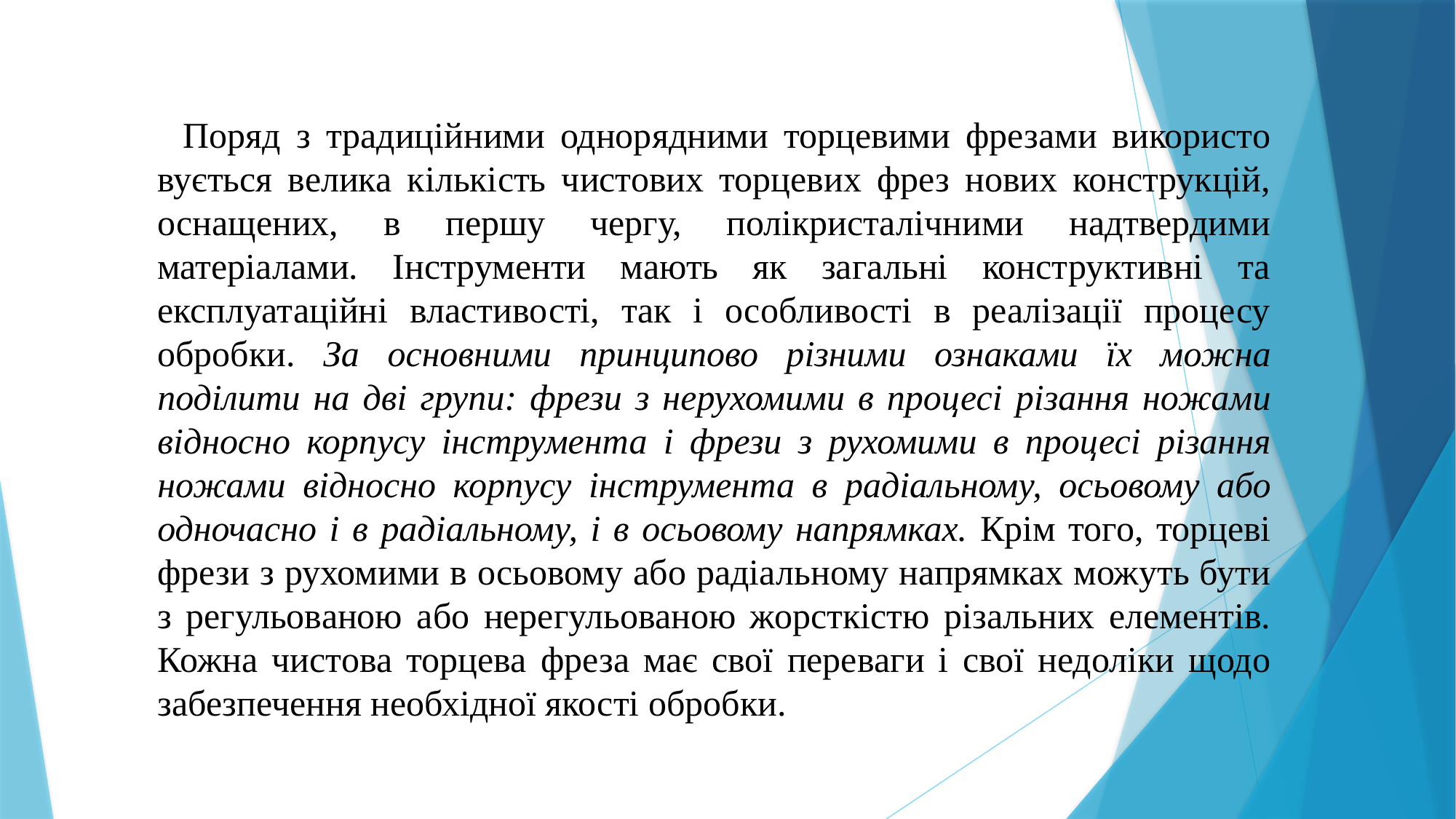

Поряд з традиційними однорядними торцевими фрезами використо­вується велика кількість чистових торцевих фрез нових конструкцій, оснащених, в першу чергу, полікристалічними надтвердими матеріалами. Інструменти мають як загальні конструктивні та експлуатаційні властивості, так і особливості в реалізації процесу обробки. За основними принципово різними ознаками їх можна поділити на дві групи: фрези з нерухомими в процесі різання ножами відносно корпусу інструмента і фрези з рухомими в процесі різання ножами відносно корпусу інструмента в радіальному, осьовому або одночасно і в радіальному, і в осьовому напрямках. Крім того, торцеві фрези з рухомими в осьовому або радіальному напрямках можуть бути з регульованою або нерегульованою жорсткістю різальних елементів. Кожна чистова торцева фреза має свої переваги і свої недоліки щодо забезпечення необхідної якості обробки.